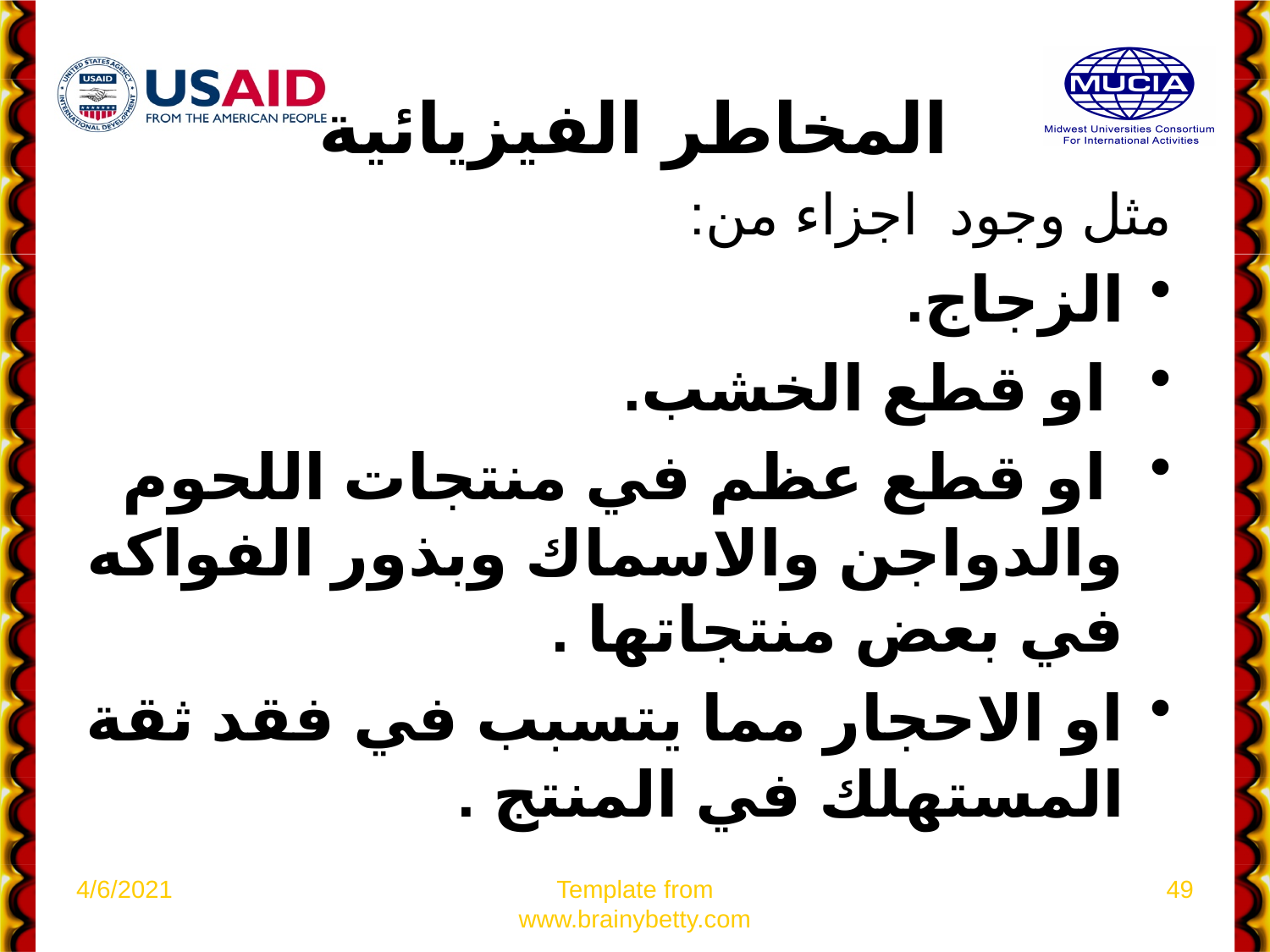

المخاطر الفيزيائية
مثل وجود  اجزاء من:
الزجاج.
 او قطع الخشب.
 او قطع عظم في منتجات اللحوم والدواجن والاسماك وبذور الفواكه في بعض منتجاتها .
او الاحجار مما يتسبب في فقد ثقة المستهلك في المنتج .
4/6/2021
Template from www.brainybetty.com
49